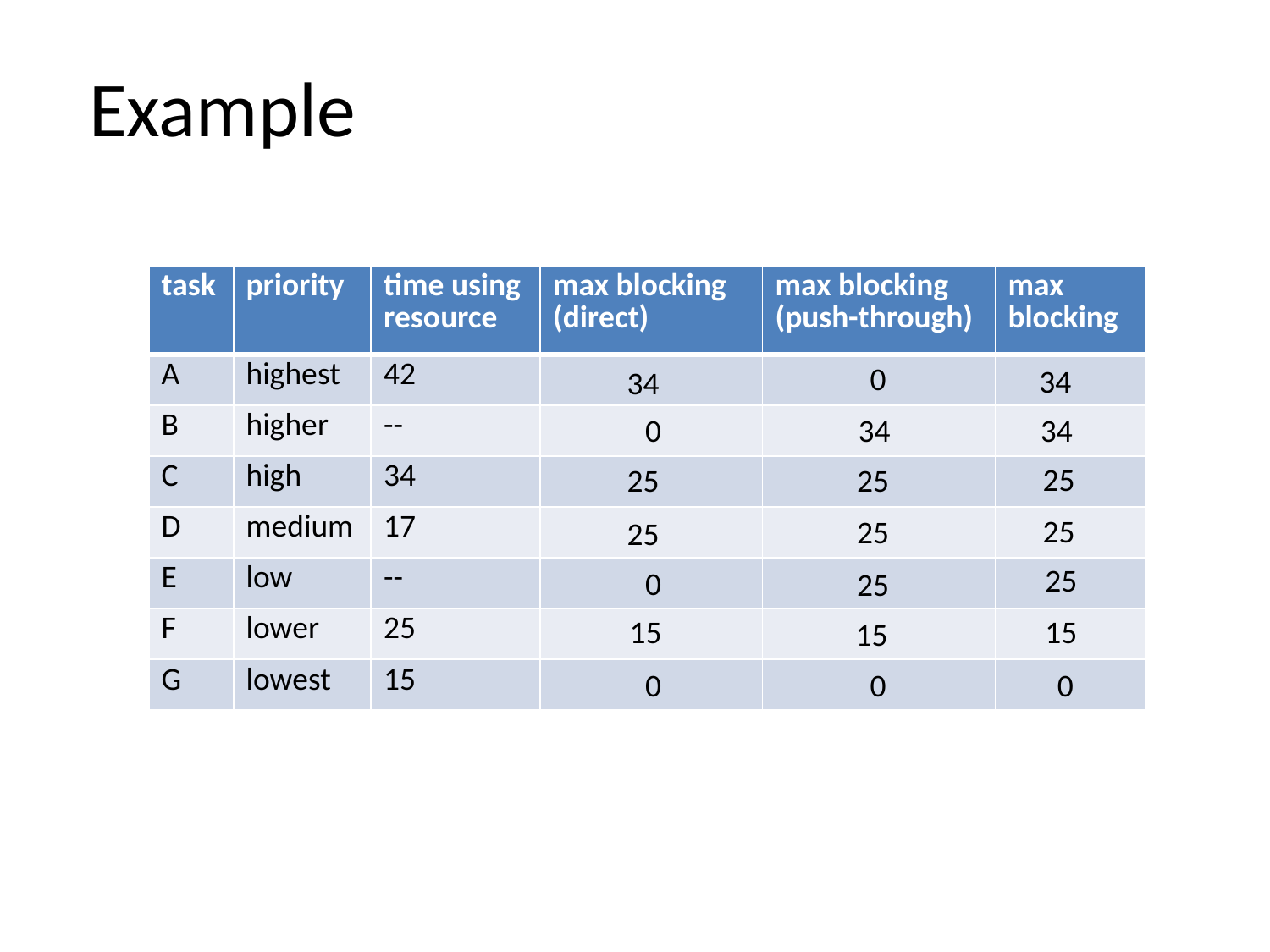

Example
| task | priority | time using resource | max blocking (direct) | max blocking (push-through) | max blocking |
| --- | --- | --- | --- | --- | --- |
| A | highest | 42 |  |  |  |
| B | higher | -- |  |  |  |
| C | high | 34 |  |  |  |
| D | medium | 17 |  |  |  |
| E | low | -- |  |  |  |
| F | lower | 25 |  |  |  |
| G | lowest | 15 |  |  |  |
0
34
34
0
34
34
25
25
25
25
25
25
25
0
25
15
15
15
0
0
0